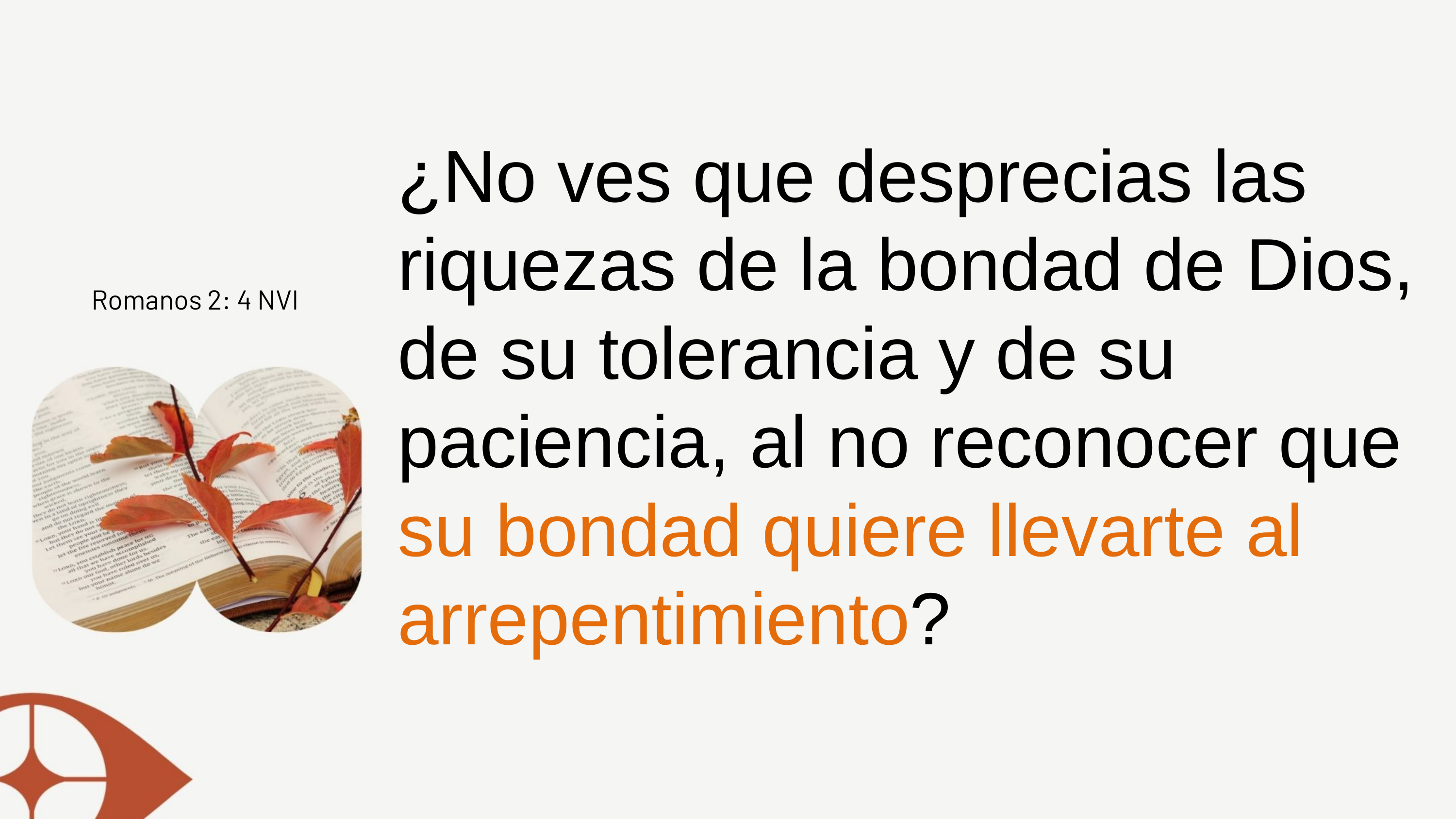

¿No ves que desprecias las riquezas de la bondad de Dios, de su tolerancia y de su paciencia, al no reconocer que su bondad quiere llevarte al arrepentimiento?
Romanos 2: 4 NVI